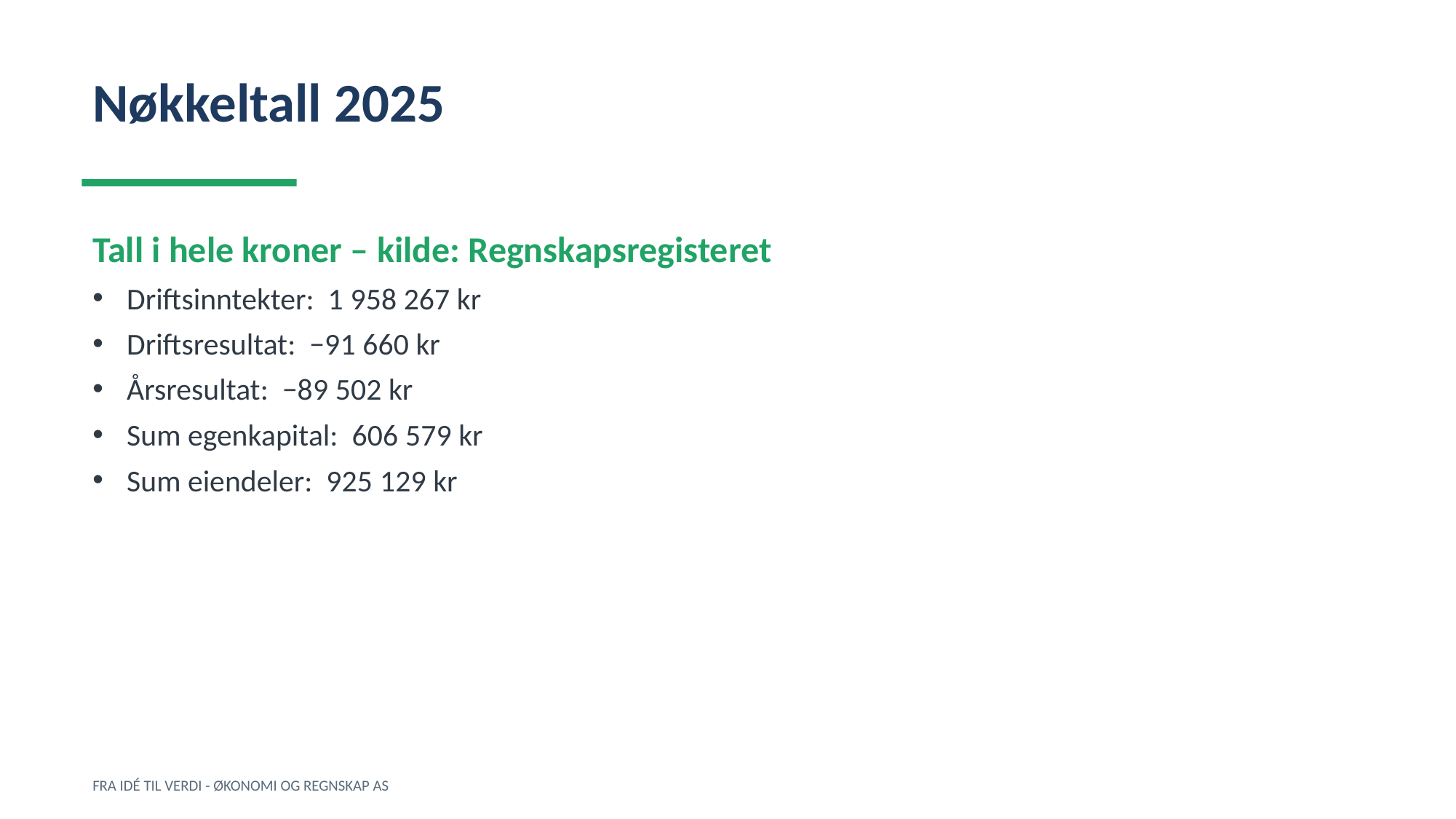

Nøkkeltall 2025

Tall i hele kroner – kilde: Regnskapsregisteret
Driftsinntekter:  1 958 267 kr
Driftsresultat:  −91 660 kr
Årsresultat:  −89 502 kr
Sum egenkapital:  606 579 kr
Sum eiendeler:  925 129 kr
FRA IDÉ TIL VERDI - ØKONOMI OG REGNSKAP AS